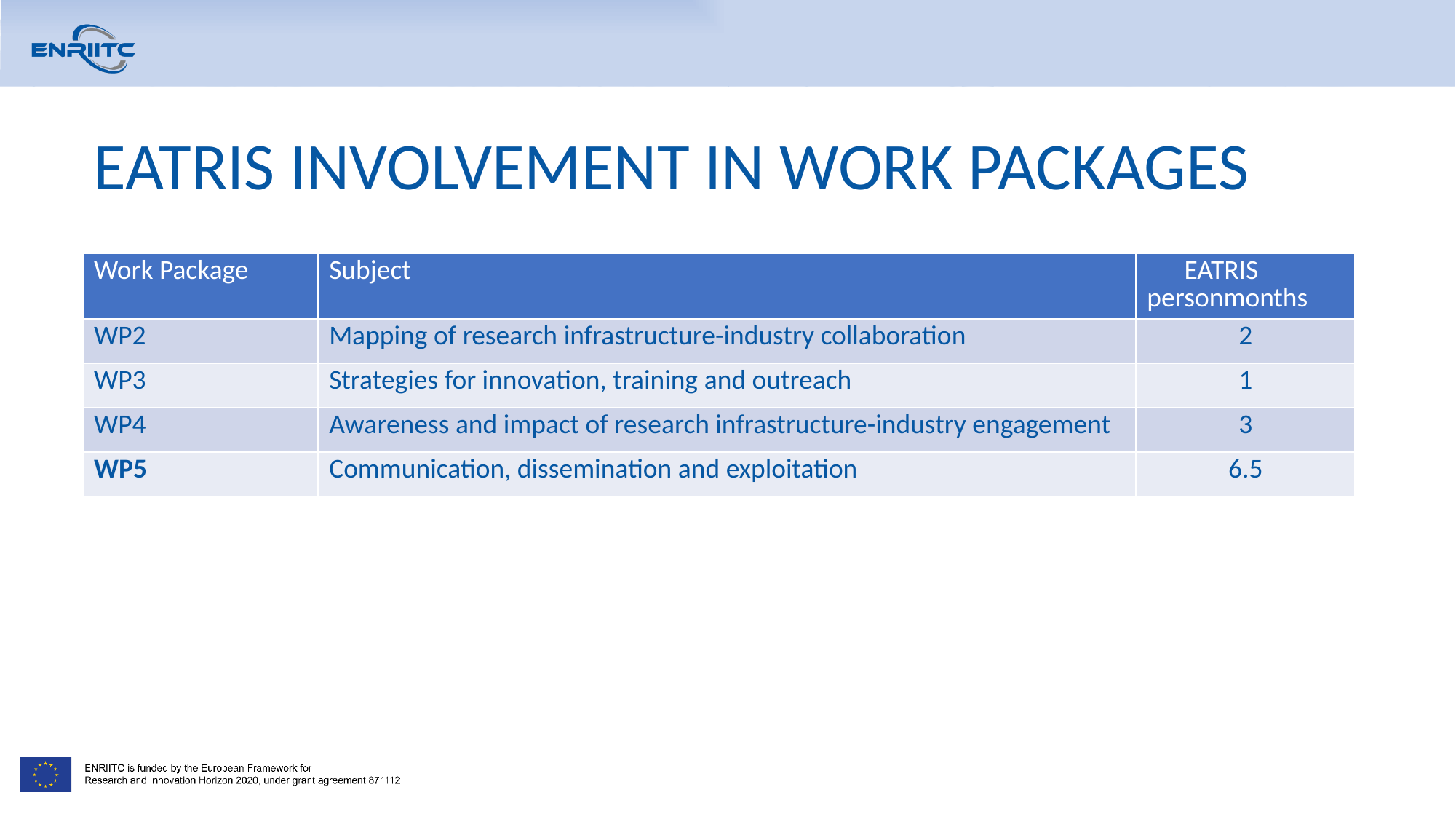

# EATRIS INVOLVEMENT IN WORK PACKAGES
| Work Package | Subject | EATRIS personmonths |
| --- | --- | --- |
| WP2 | Mapping of research infrastructure-industry collaboration | 2 |
| WP3 | Strategies for innovation, training and outreach | 1 |
| WP4 | Awareness and impact of research infrastructure-industry engagement | 3 |
| WP5 | Communication, dissemination and exploitation | 6.5 |